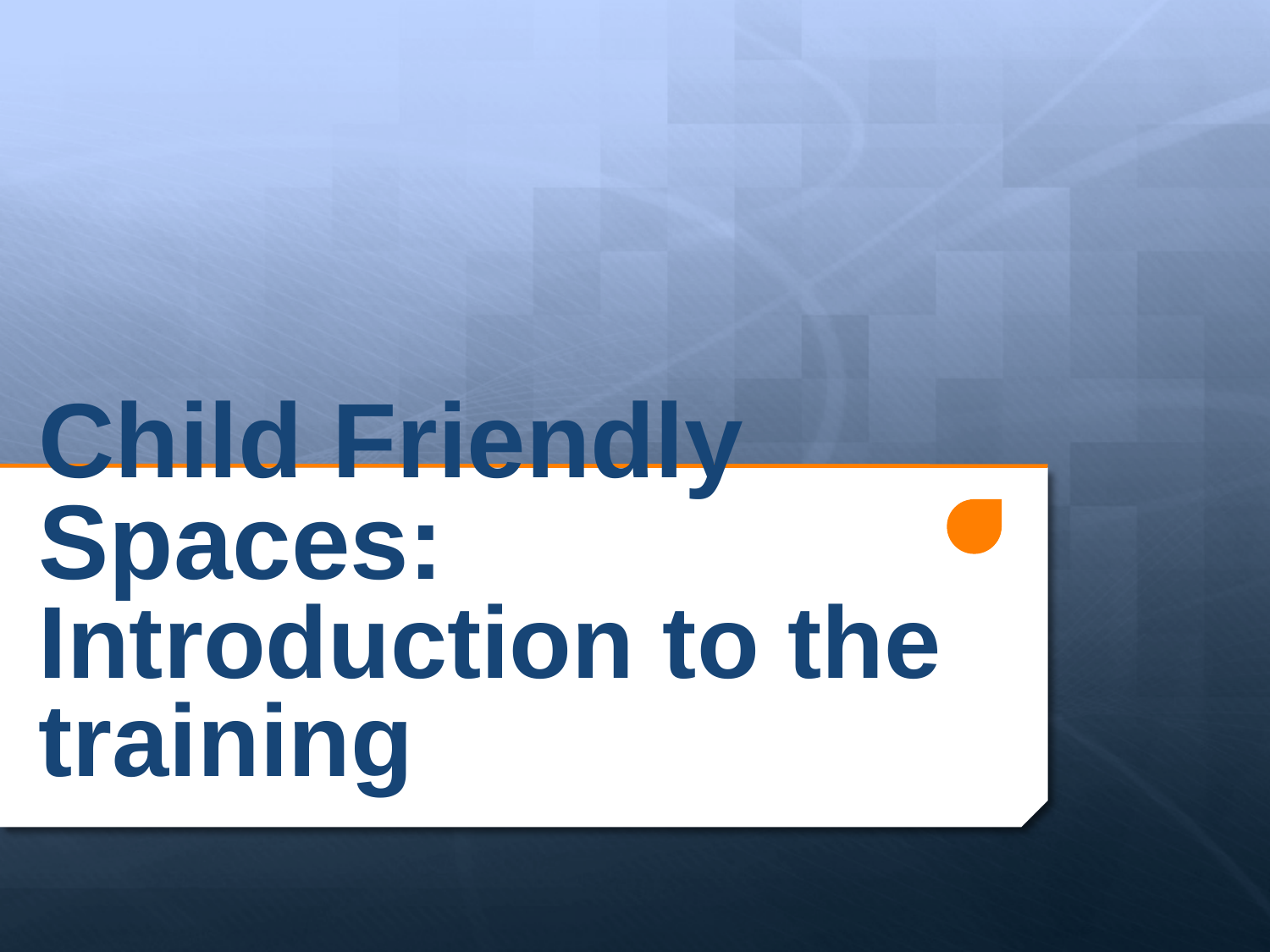

Child Friendly Spaces: Introduction to the training